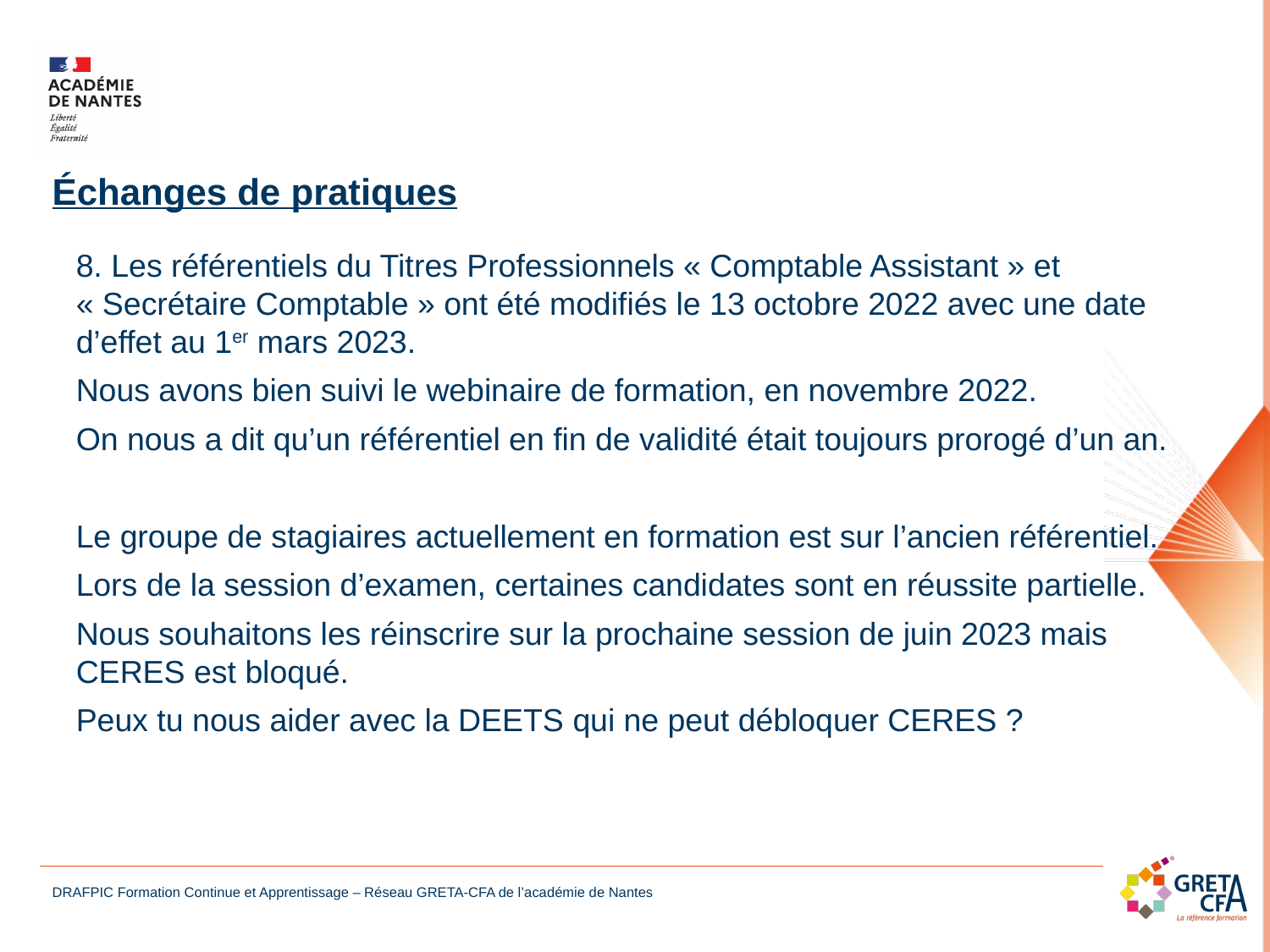

Échanges de pratiques
8. Les référentiels du Titres Professionnels « Comptable Assistant » et « Secrétaire Comptable » ont été modifiés le 13 octobre 2022 avec une date d’effet au 1er mars 2023.
Nous avons bien suivi le webinaire de formation, en novembre 2022.
On nous a dit qu’un référentiel en fin de validité était toujours prorogé d’un an.

Le groupe de stagiaires actuellement en formation est sur l’ancien référentiel.
Lors de la session d’examen, certaines candidates sont en réussite partielle.
Nous souhaitons les réinscrire sur la prochaine session de juin 2023 mais CERES est bloqué.
Peux tu nous aider avec la DEETS qui ne peut débloquer CERES ?